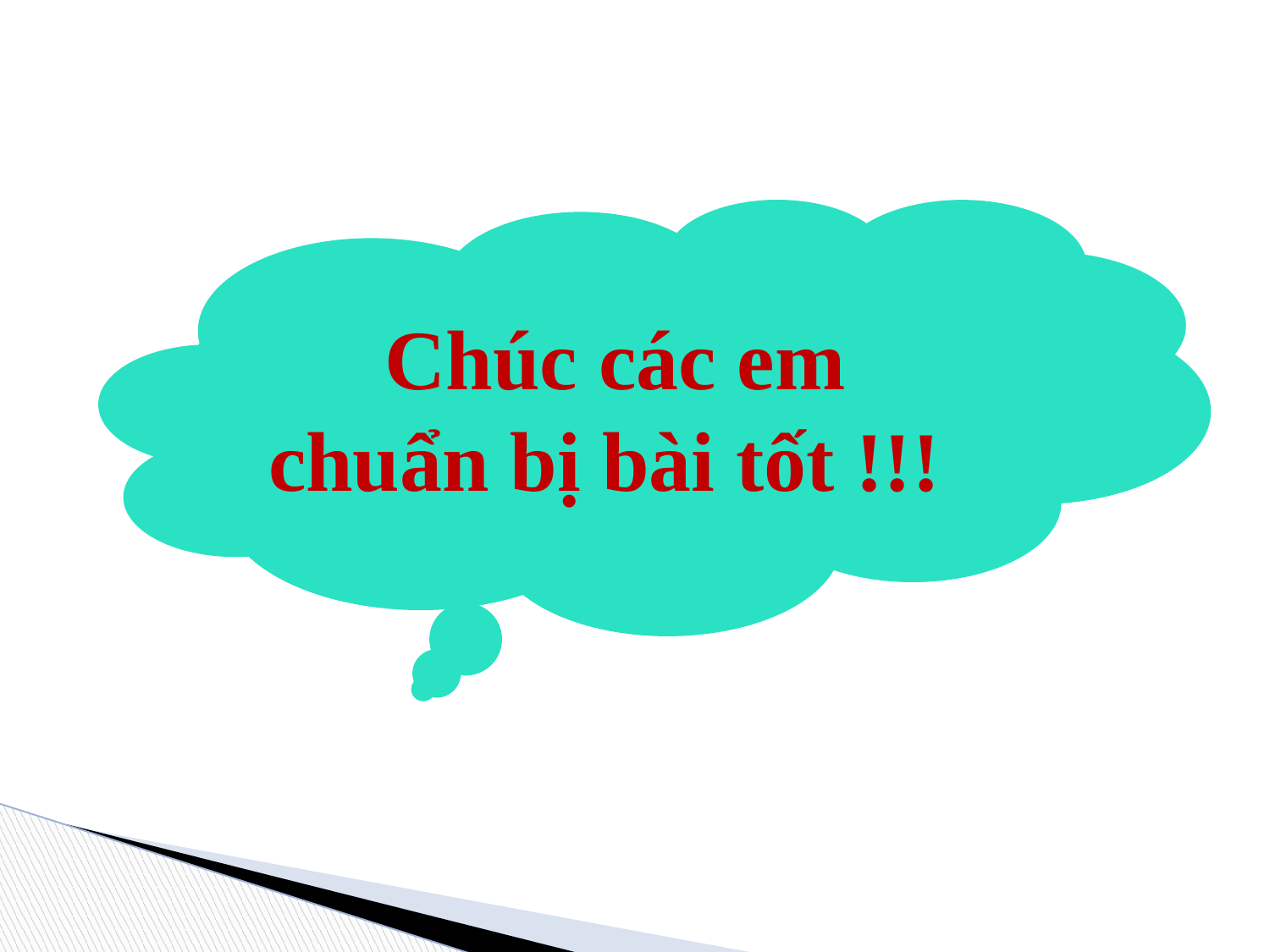

Chúc các em chuẩn bị bài tốt !!!